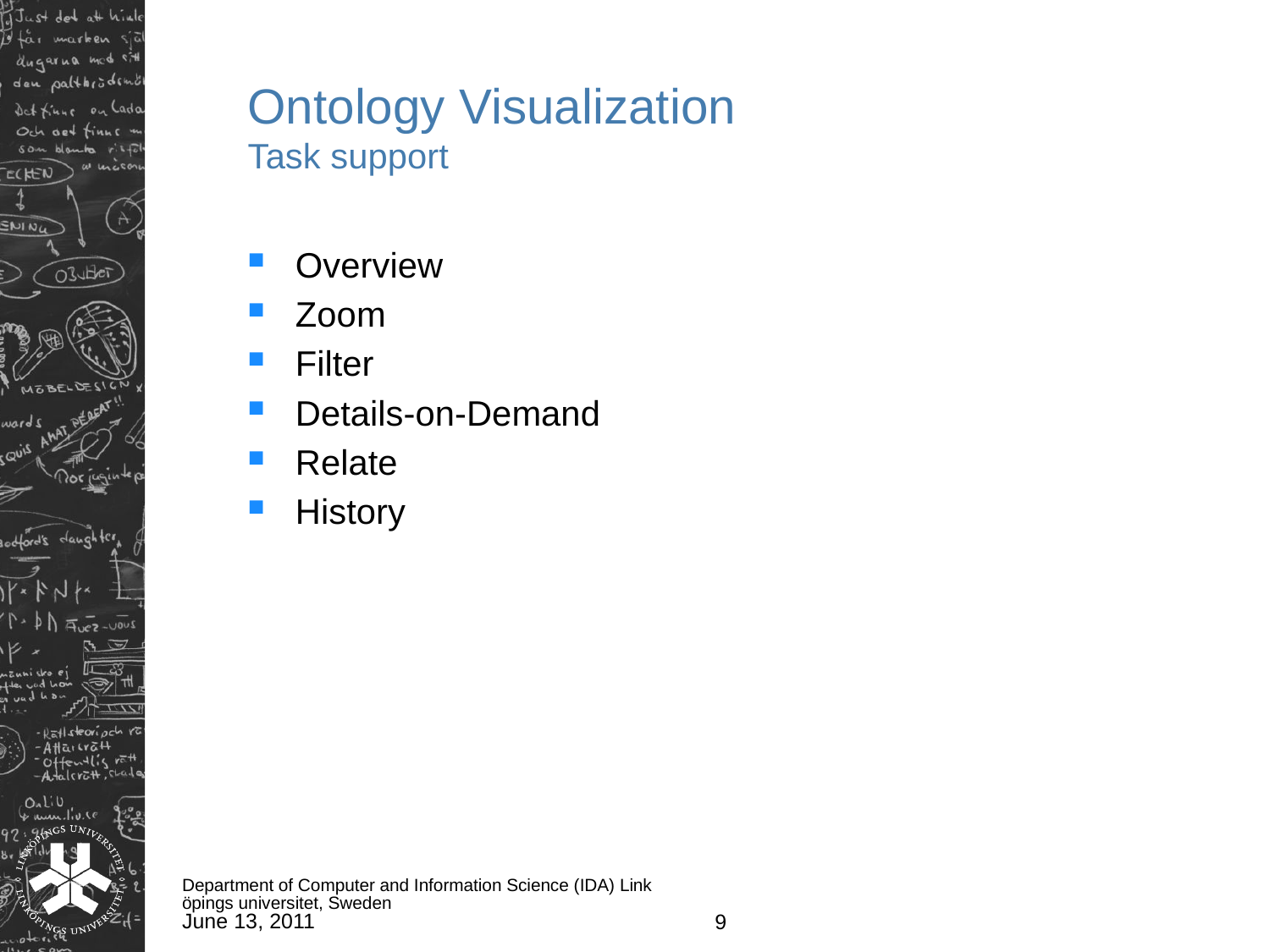

# Ontology Visualization Task support
Overview
Zoom
Filter
Details-on-Demand
Relate
History

Department of Computer and Information Science (IDA) Linköpings universitet, Sweden
June 13, 2011
9